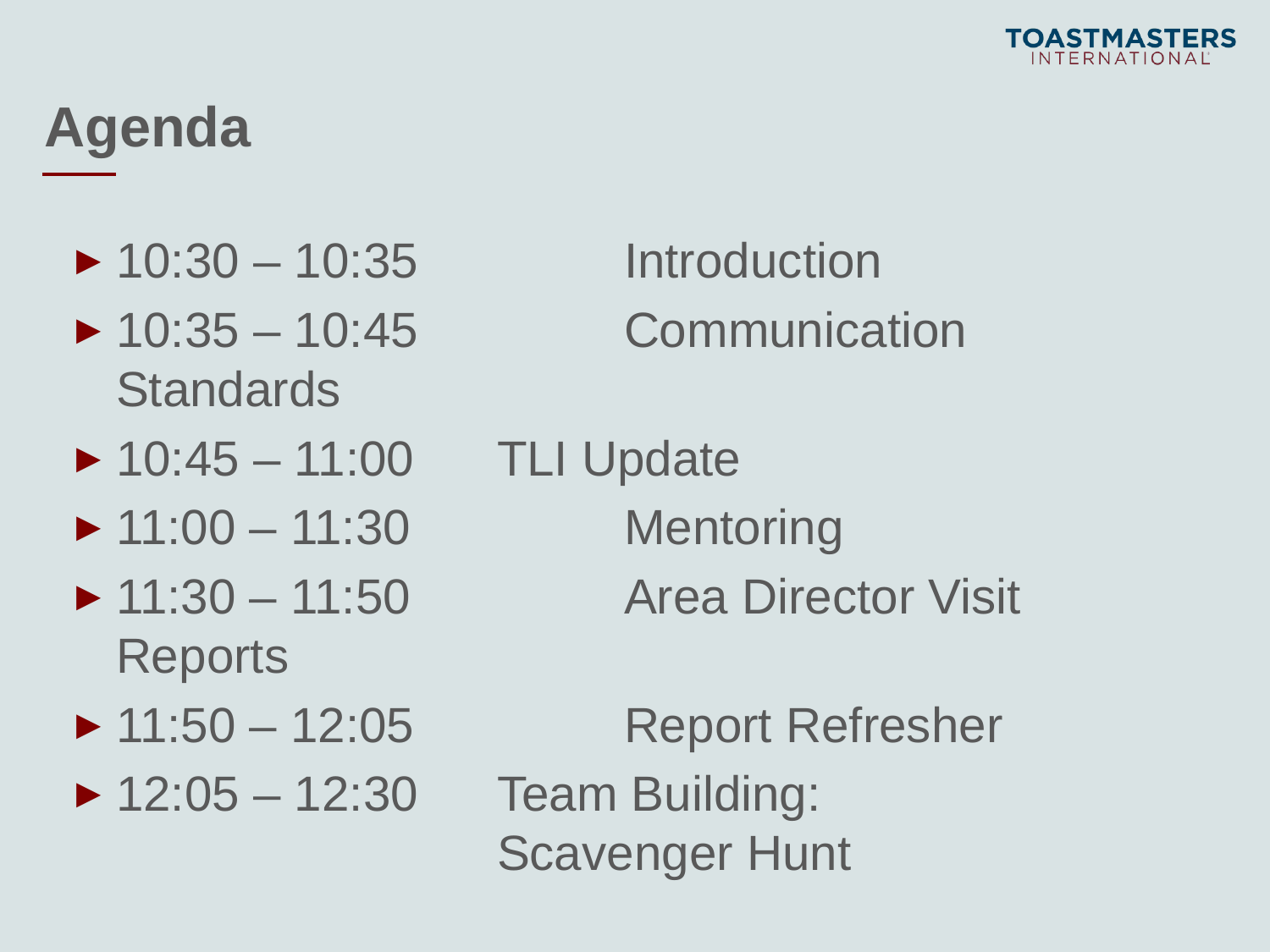

# Agenda
10:30 – 10:35		Introduction
10:35 – 10:45		Communication Standards
10:45 – 11:00     	TLI Update
11:00 – 11:30		Mentoring
11:30 – 11:50		Area Director Visit Reports
11:50 – 12:05		Report Refresher
12:05 – 12:30     	Team Building:						Scavenger Hunt